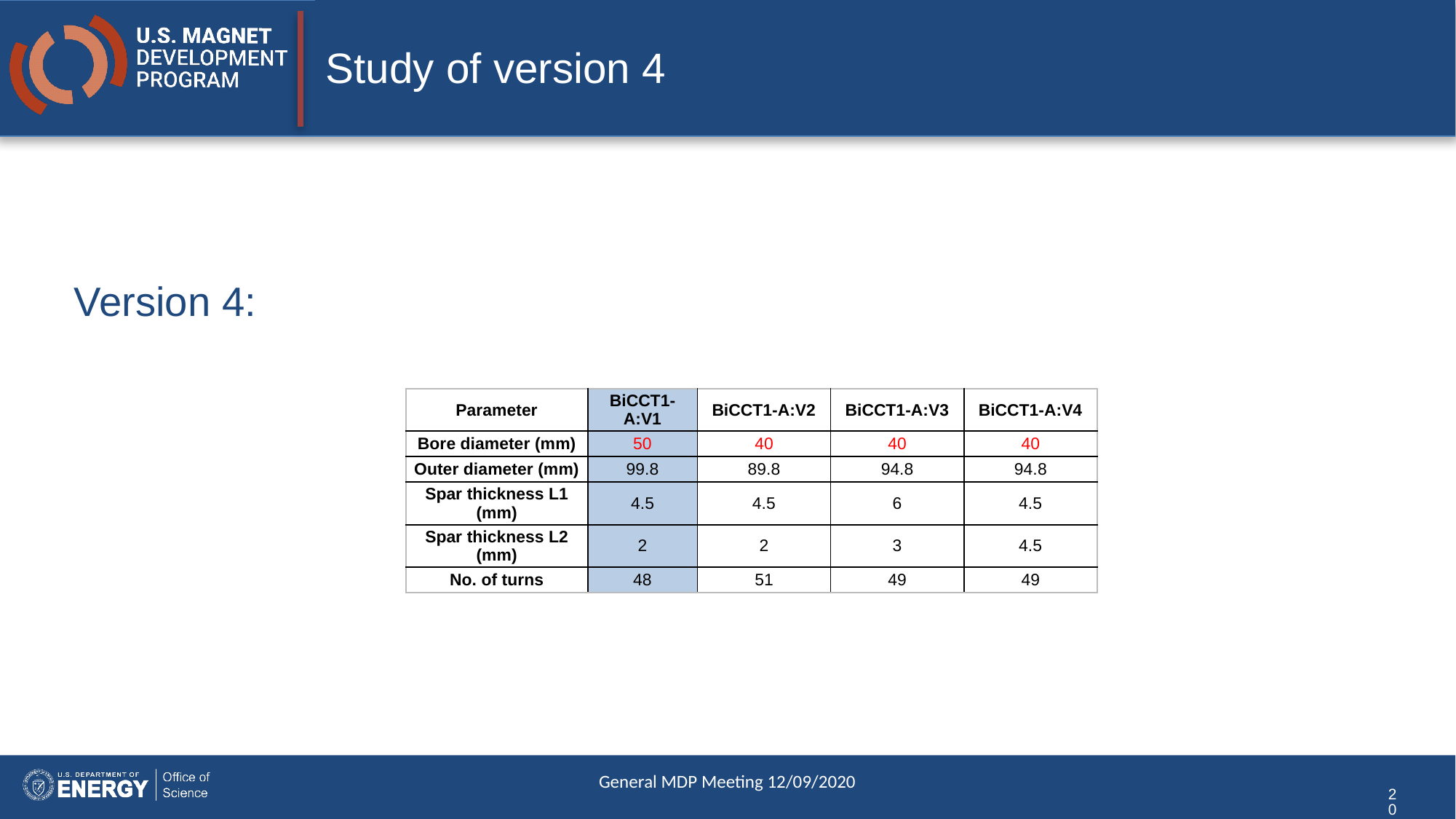

# Study of version 4
Version 4:
| Parameter | BiCCT1-A:V1 | BiCCT1-A:V2 | BiCCT1-A:V3 | BiCCT1-A:V4 |
| --- | --- | --- | --- | --- |
| Bore diameter (mm) | 50 | 40 | 40 | 40 |
| Outer diameter (mm) | 99.8 | 89.8 | 94.8 | 94.8 |
| Spar thickness L1 (mm) | 4.5 | 4.5 | 6 | 4.5 |
| Spar thickness L2 (mm) | 2 | 2 | 3 | 4.5 |
| No. of turns | 48 | 51 | 49 | 49 |
General MDP Meeting 12/09/2020
20